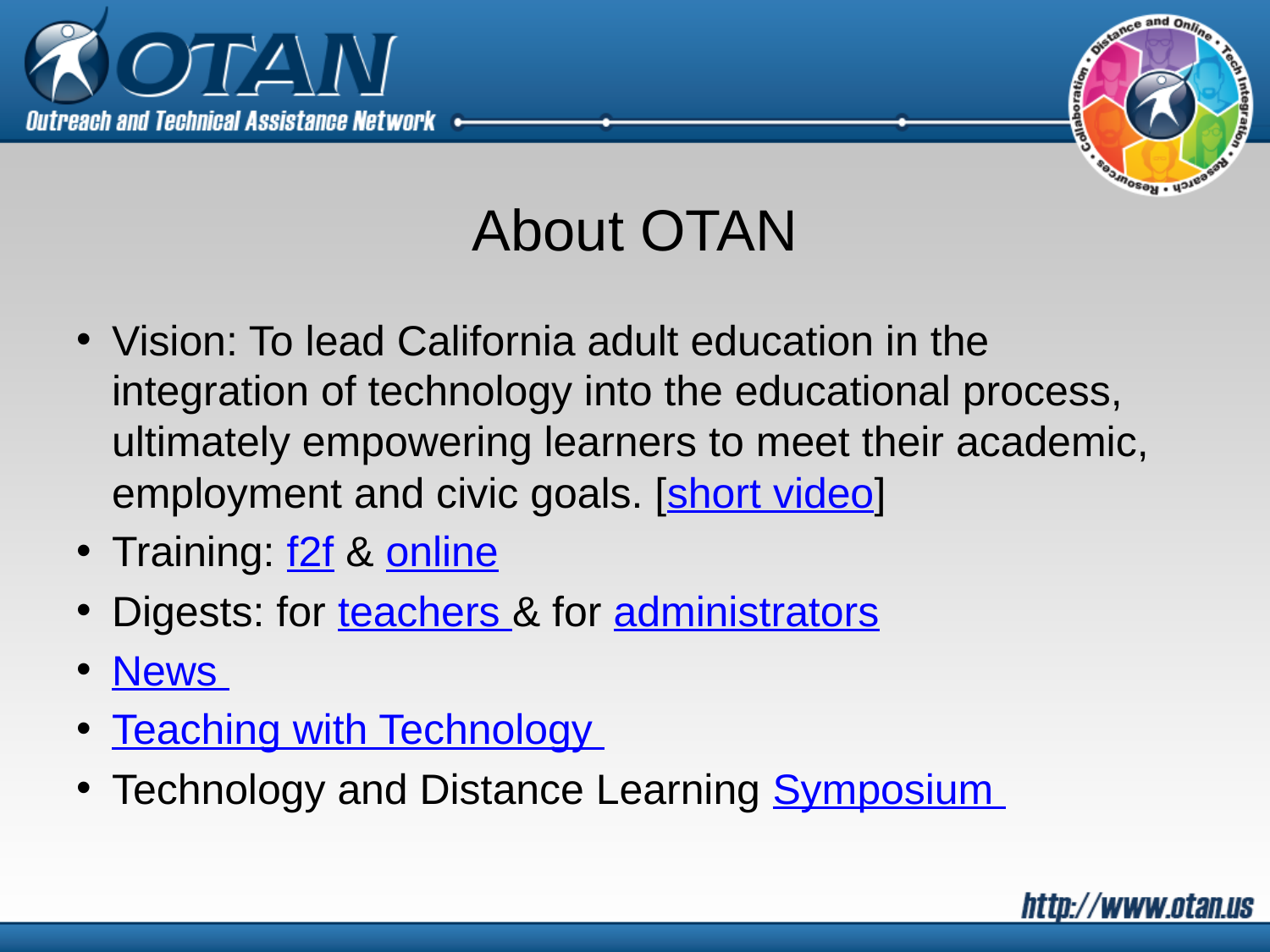

# About OTAN
Vision: To lead California adult education in the integration of technology into the educational process, ultimately empowering learners to meet their academic, employment and civic goals. [short video]
Training: f2f & online
Digests: for teachers & for administrators
News
Teaching with Technology
Technology and Distance Learning Symposium